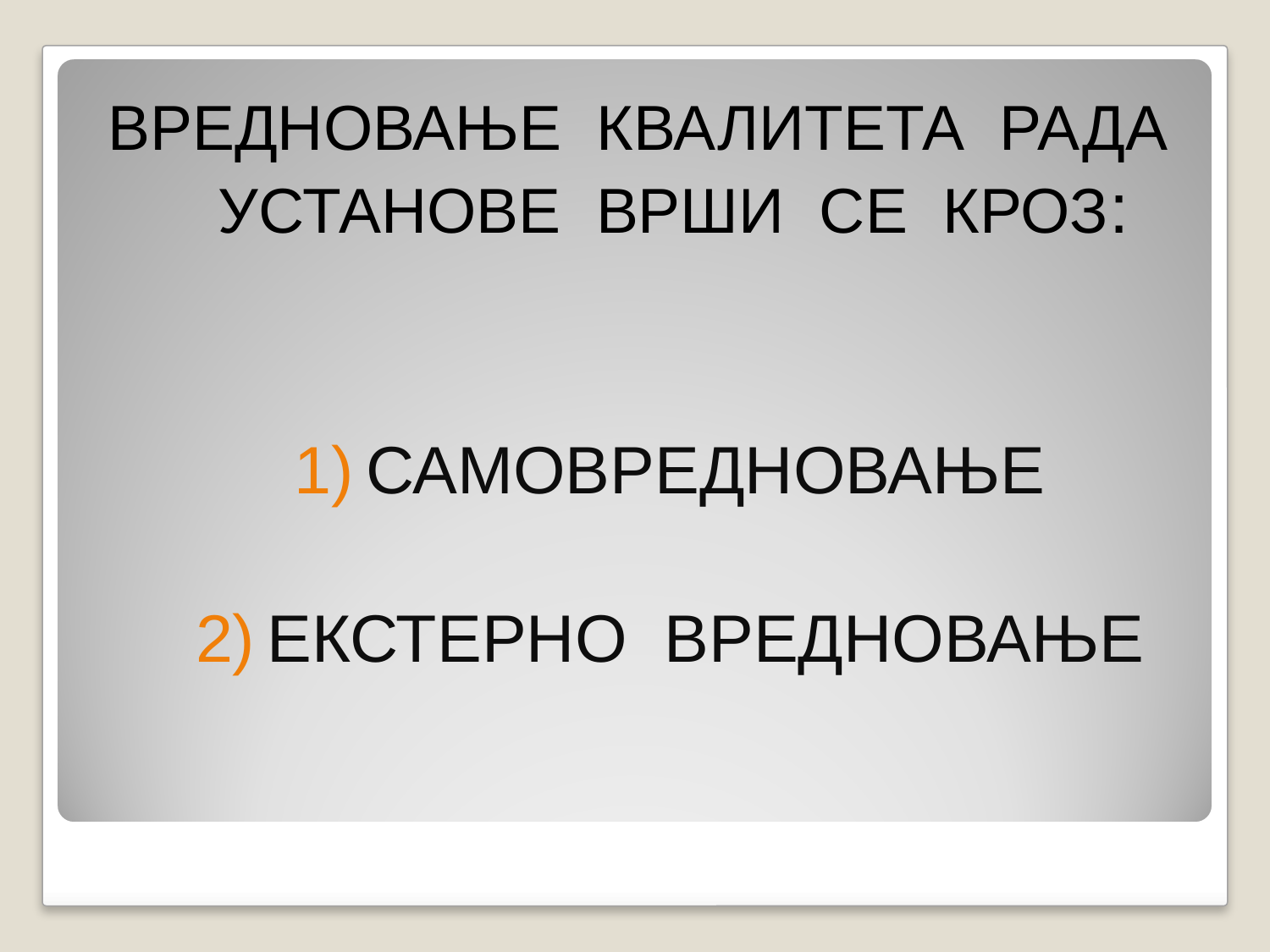

ВРЕДНОВАЊЕ  КВАЛИТЕТА  РАДА  УСТАНОВЕ  ВРШИ  СЕ  КРОЗ:

САМОВРЕДНОВАЊЕ

ЕКСТЕРНО  ВРЕДНОВАЊЕ

#